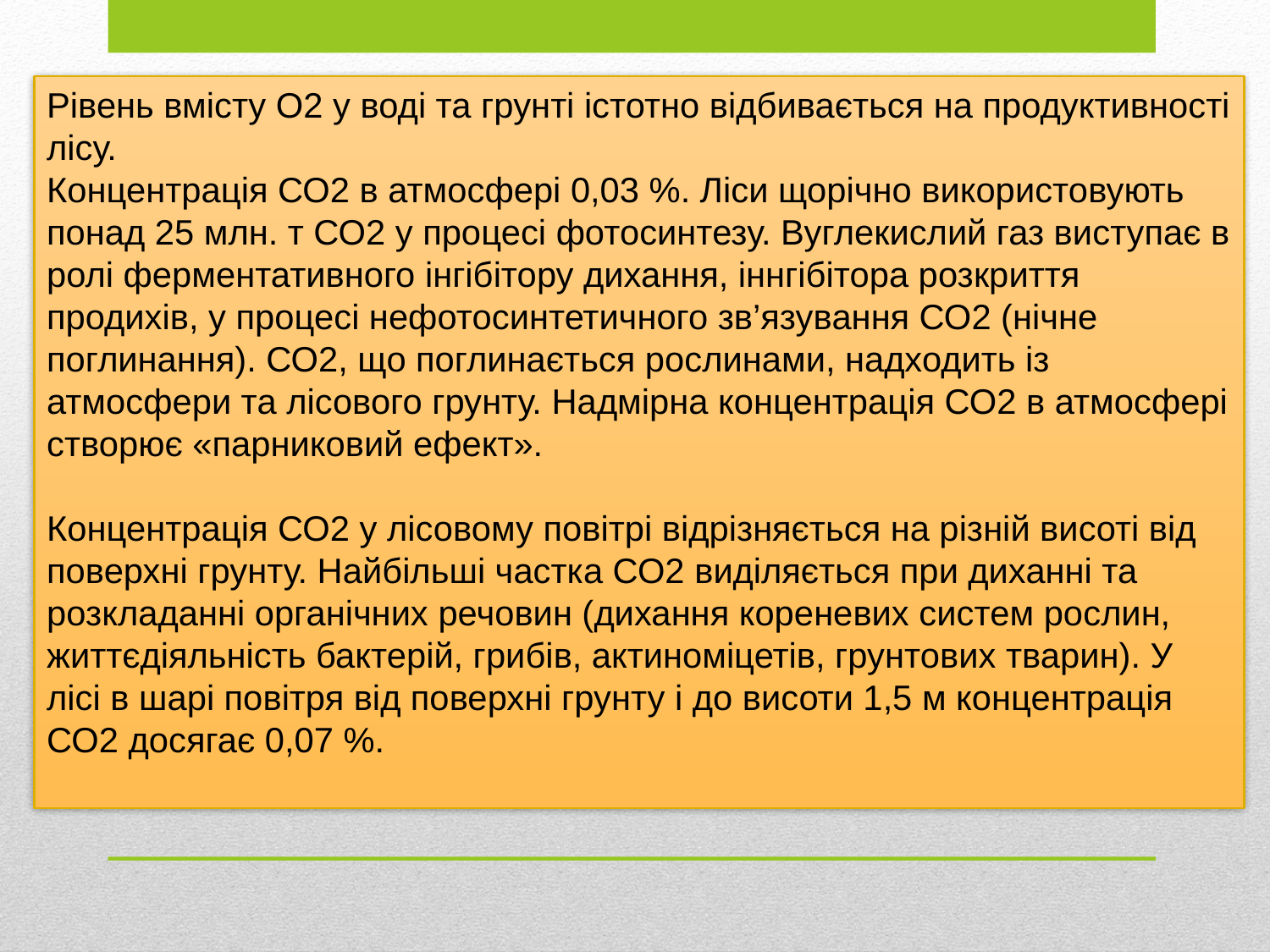

Рівень вмісту О2 у воді та грунті істотно відбивається на продуктивності лісу.
Концентрація СО2 в атмосфері 0,03 %. Ліси щорічно використовують понад 25 млн. т СО2 у процесі фотосинтезу. Вуглекислий газ виступає в ролі ферментативного інгібітору дихання, іннгібітора розкриття продихів, у процесі нефотосинтетичного зв’язування СО2 (нічне поглинання). СО2, що поглинається рослинами, надходить із атмосфери та лісового грунту. Надмірна концентрація СО2 в атмосфері створює «парниковий ефект».
Концентрація СО2 у лісовому повітрі відрізняється на різній висоті від
поверхні грунту. Найбільші частка СО2 виділяється при диханні та розкладанні органічних речовин (дихання кореневих систем рослин, життєдіяльність бактерій, грибів, актиноміцетів, грунтових тварин). У лісі в шарі повітря від поверхні грунту і до висоти 1,5 м концентрація СО2 досягає 0,07 %.